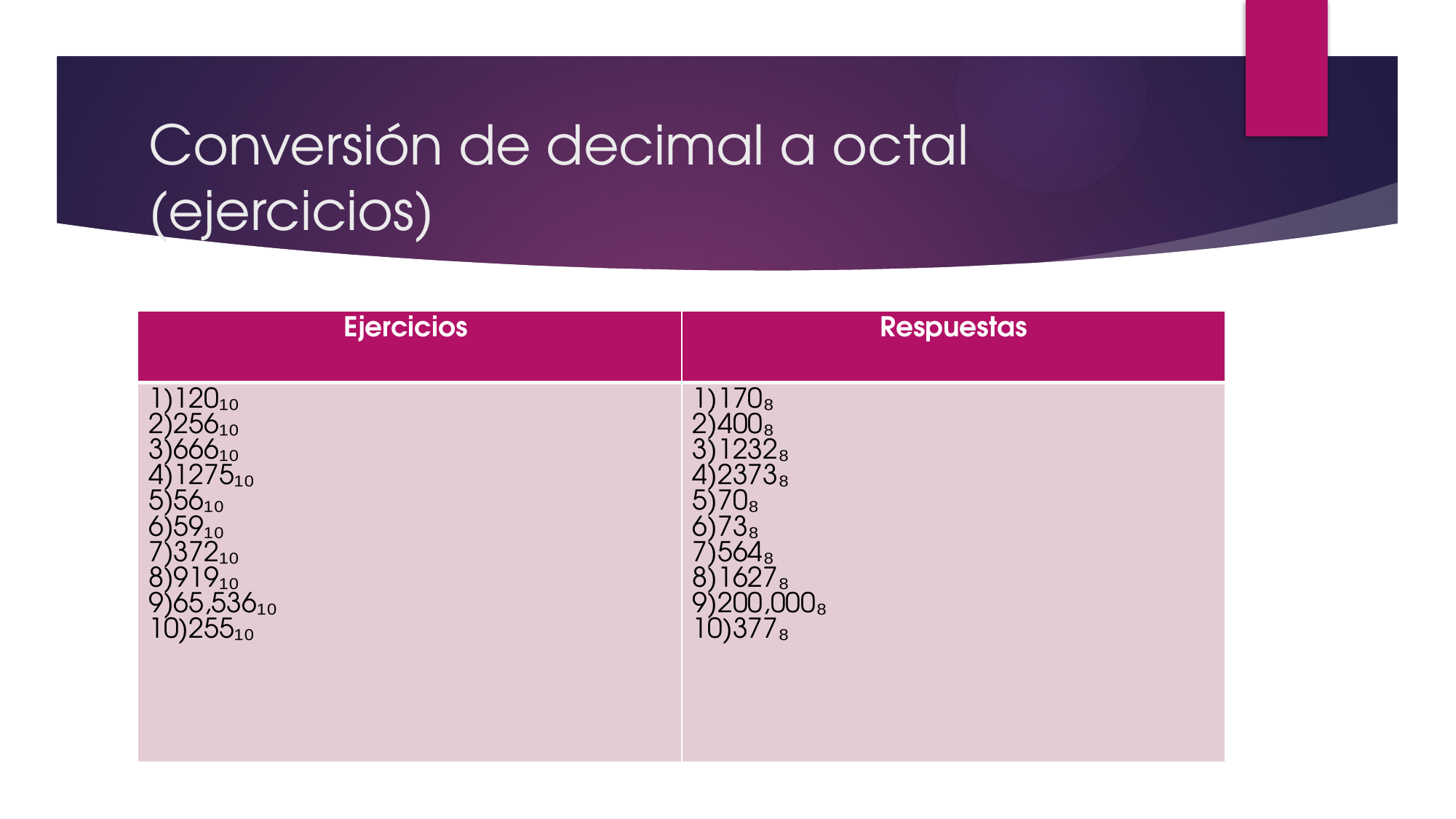

# Conversión de decimal a octal (ejercicios)

| Ejercicios | Respuestas |
| --- | --- |
| 1)120₁₀ 2)256₁₀ 3)666₁₀ 4)1275₁₀ 5)56₁₀ 6)59₁₀ 7)372₁₀ 8)919₁₀ 9)65,536₁₀ 10)255₁₀ | 1)170₈ 2)400₈ 3)1232₈ 4)2373₈ 5)70₈ 6)73₈ 7)564₈ 8)1627₈ 9)200,000₈ 10)377₈ |